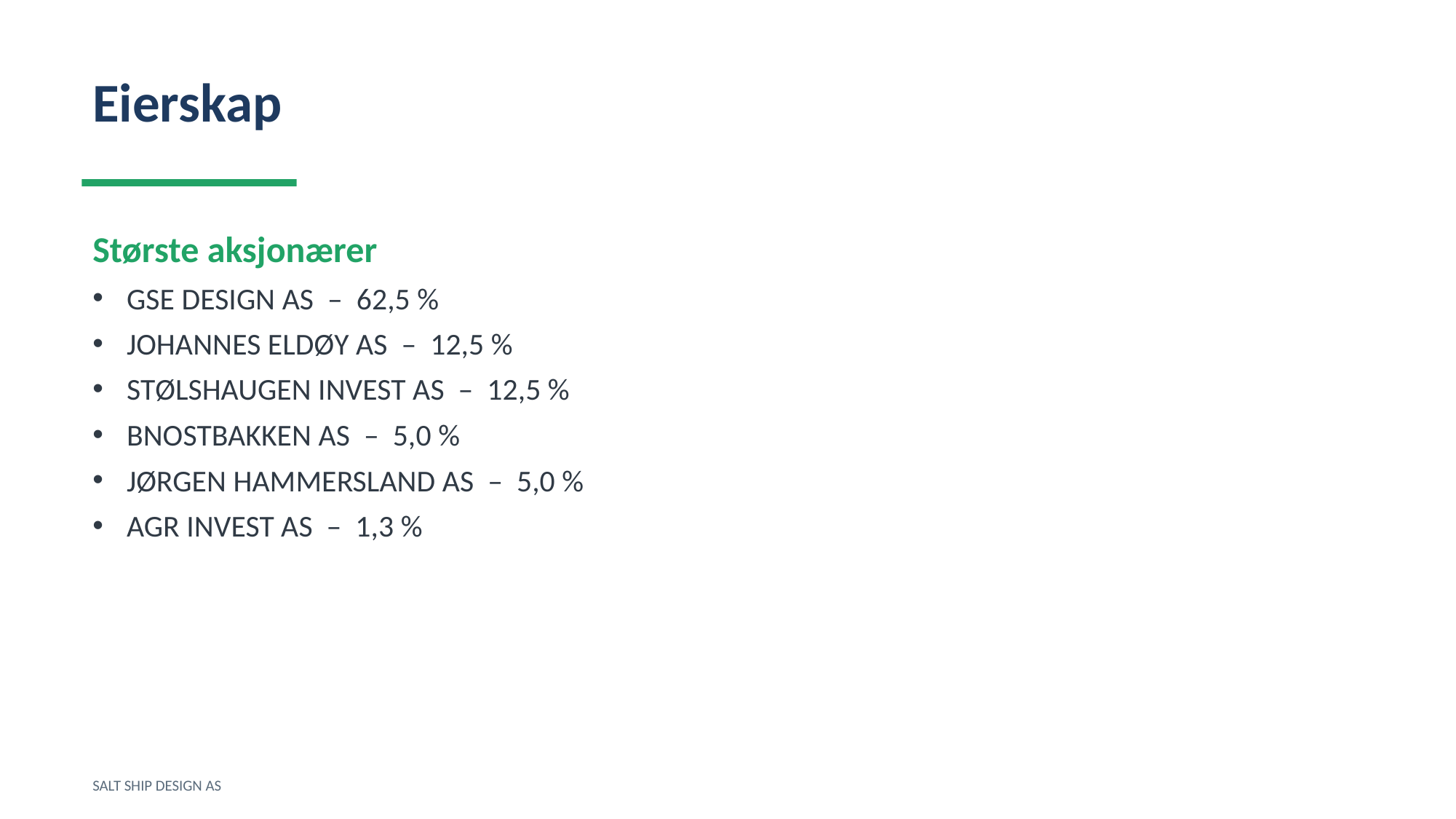

Eierskap

Største aksjonærer
GSE DESIGN AS  –  62,5 %
JOHANNES ELDØY AS  –  12,5 %
STØLSHAUGEN INVEST AS  –  12,5 %
BNOSTBAKKEN AS  –  5,0 %
JØRGEN HAMMERSLAND AS  –  5,0 %
AGR INVEST AS  –  1,3 %
SALT SHIP DESIGN AS